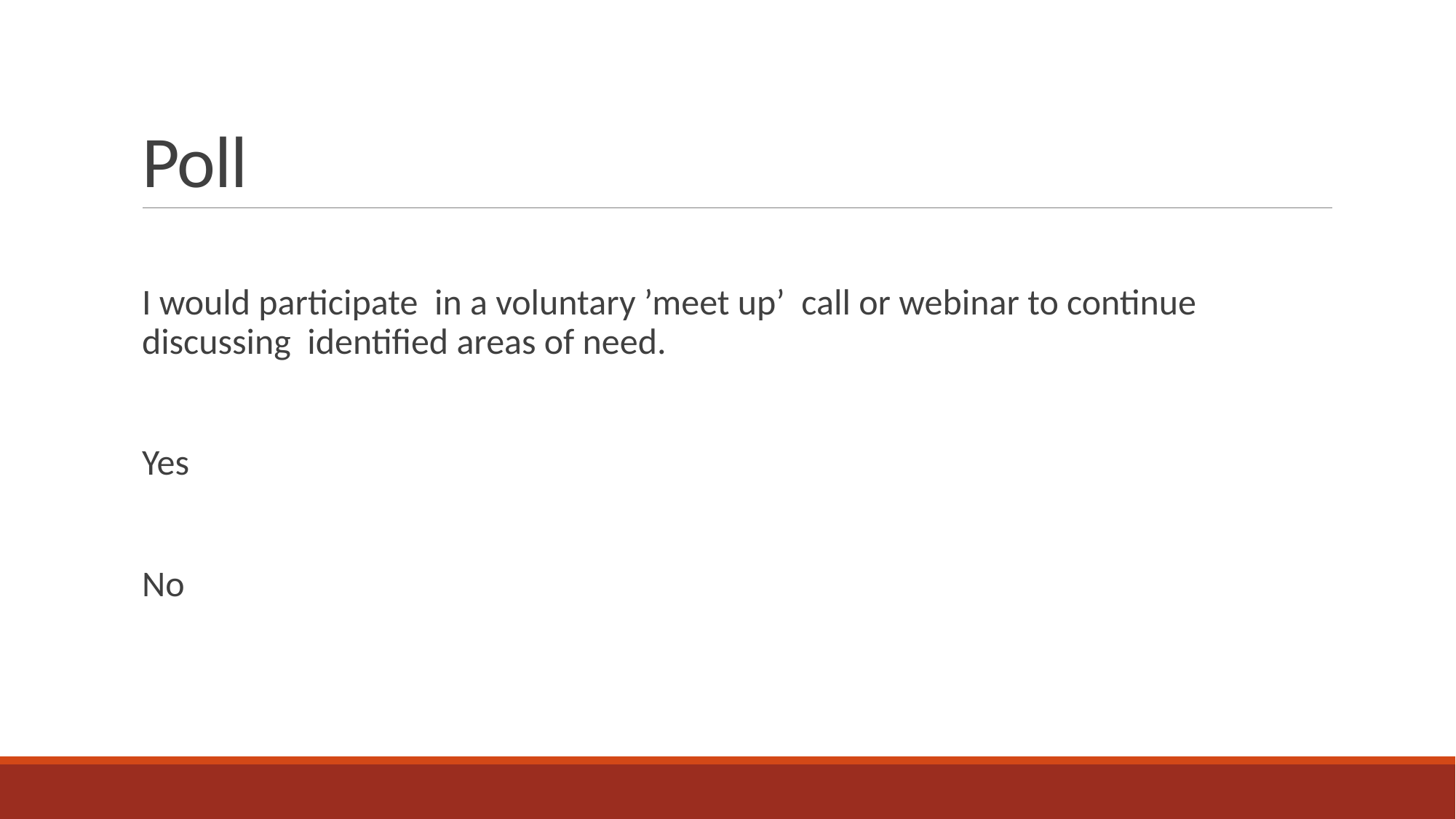

# Poll

I would participate  in a voluntary ’meet up’  call or webinar to continue discussing  identified areas of need.

Yes

No